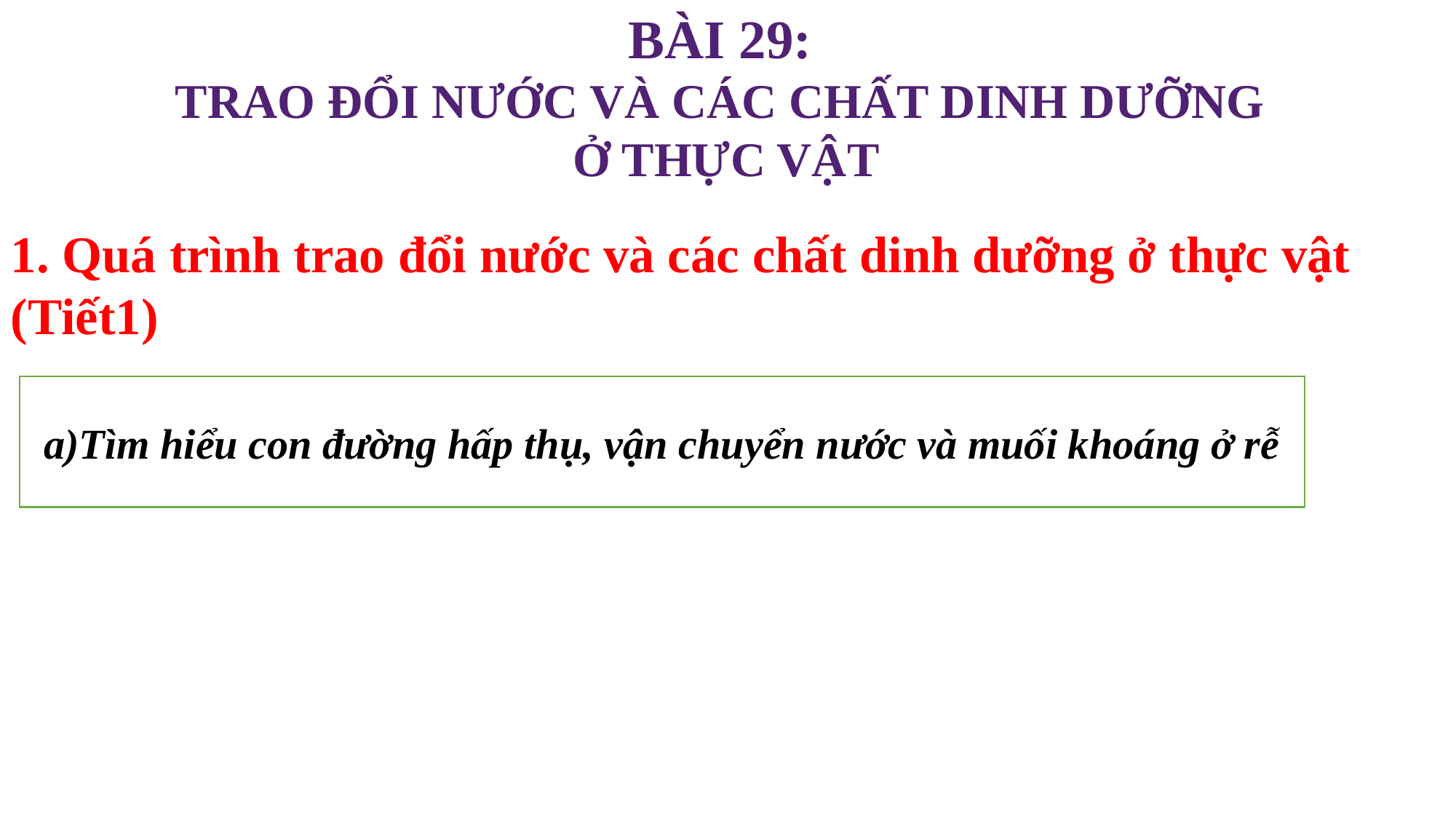

BÀI 29:
TRAO ĐỔI NƯỚC VÀ CÁC CHẤT DINH DƯỠNG
Ở THỰC VẬT

1. Quá trình trao đổi nước và các chất dinh dưỡng ở thực vật (Tiết1)
a)Tìm hiểu con đường hấp thụ, vận chuyển nước và muối khoáng ở rễ